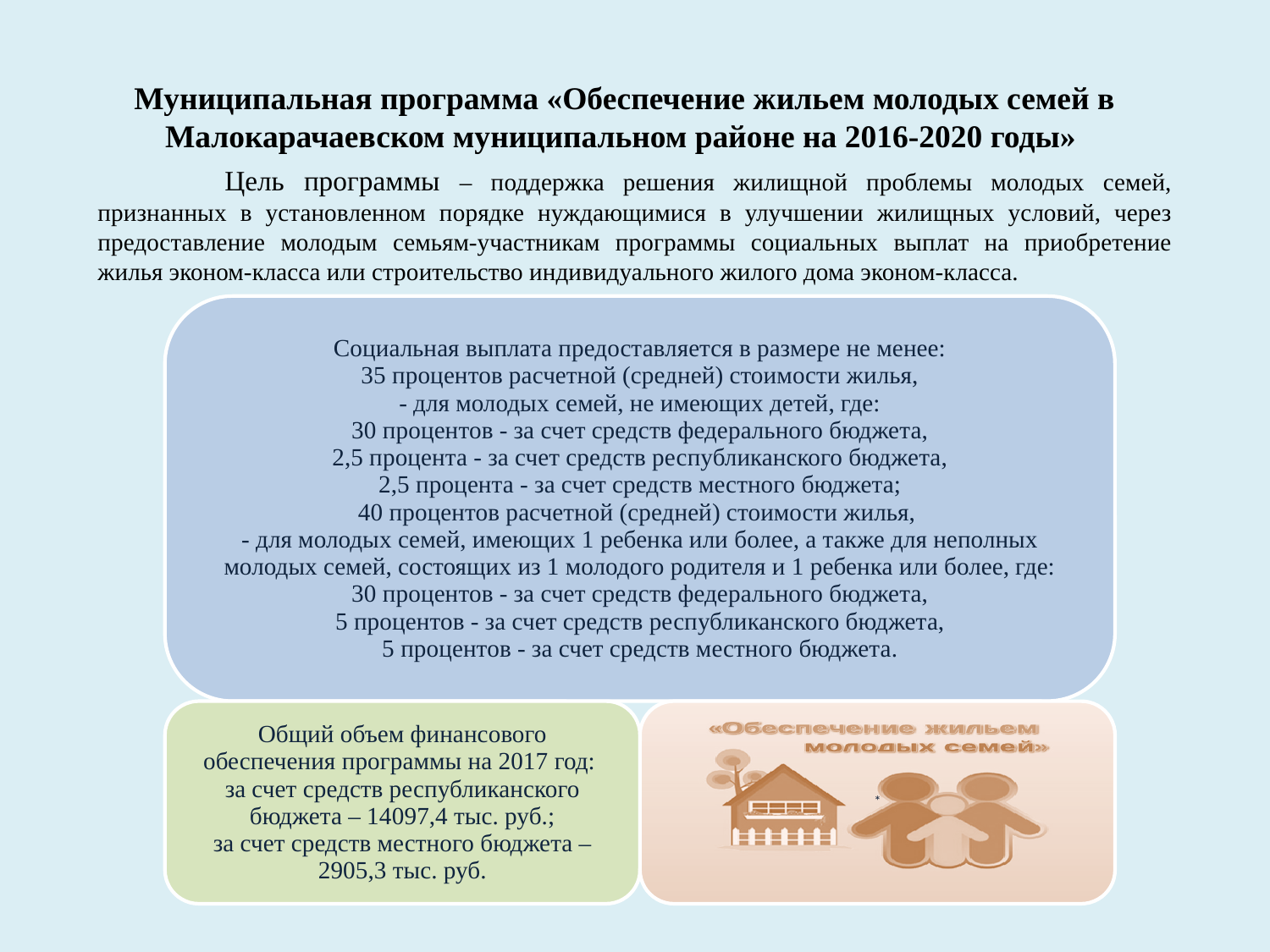

# Муниципальная программа «Обеспечение жильем молодых семей в Малокарачаевском муниципальном районе на 2016-2020 годы»
	Цель программы – поддержка решения жилищной проблемы молодых семей, признанных в установленном порядке нуждающимися в улучшении жилищных условий, через предоставление молодым семьям-участникам программы социальных выплат на приобретение жилья эконом-класса или строительство индивидуального жилого дома эконом-класса.

Социальная выплата предоставляется в размере не менее:
35 процентов расчетной (средней) стоимости жилья,
- для молодых семей, не имеющих детей, где:
30 процентов - за счет средств федерального бюджета,
2,5 процента - за счет средств республиканского бюджета,
2,5 процента - за счет средств местного бюджета;
40 процентов расчетной (средней) стоимости жилья,
- для молодых семей, имеющих 1 ребенка или более, а также для неполных молодых семей, состоящих из 1 молодого родителя и 1 ребенка или более, где:
30 процентов - за счет средств федерального бюджета,
5 процентов - за счет средств республиканского бюджета,
5 процентов - за счет средств местного бюджета.
Общий объем финансового обеспечения программы на 2017 год:
за счет средств республиканского бюджета – 14097,4 тыс. руб.;
за счет средств местного бюджета – 2905,3 тыс. руб.
*